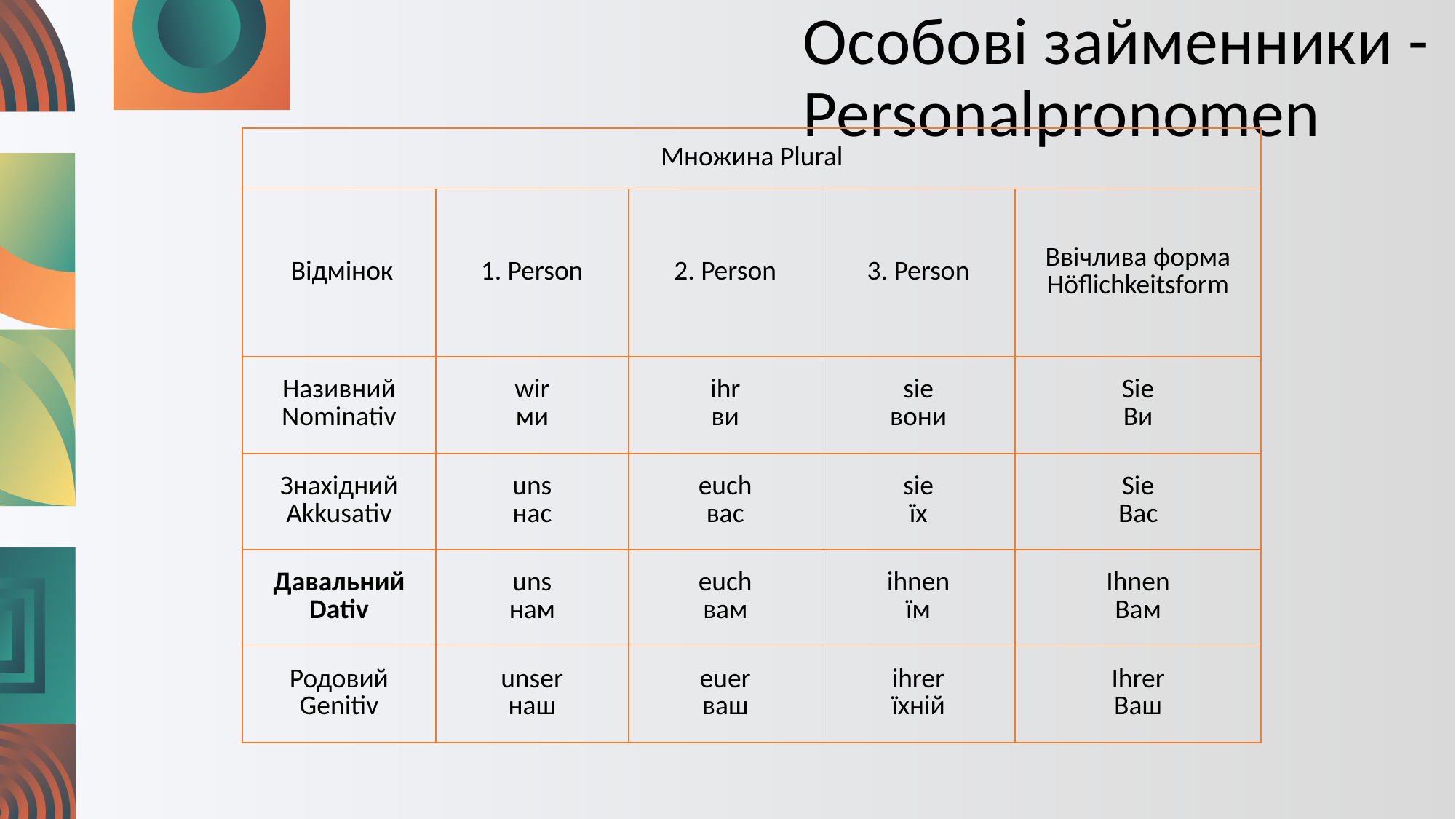

# Особові займенники - Personalpronomen
| Множина Plural |  |  |  |  |
| --- | --- | --- | --- | --- |
| Відмінок | 1. Person | 2. Person | 3. Person | Ввічлива форма Höflichkeitsform |
| Називний Nominativ | wir ми | ihr ви | sie вони | Sie Ви |
| Знахідний Akkusativ | uns нас | euch вас | sie їх | Sie Вас |
| Давальний Dativ | uns нам | euch вам | ihnen їм | Ihnen Вам |
| Родовий Genitiv | unser наш | euer ваш | ihrer їхній | Ihrer Ваш |